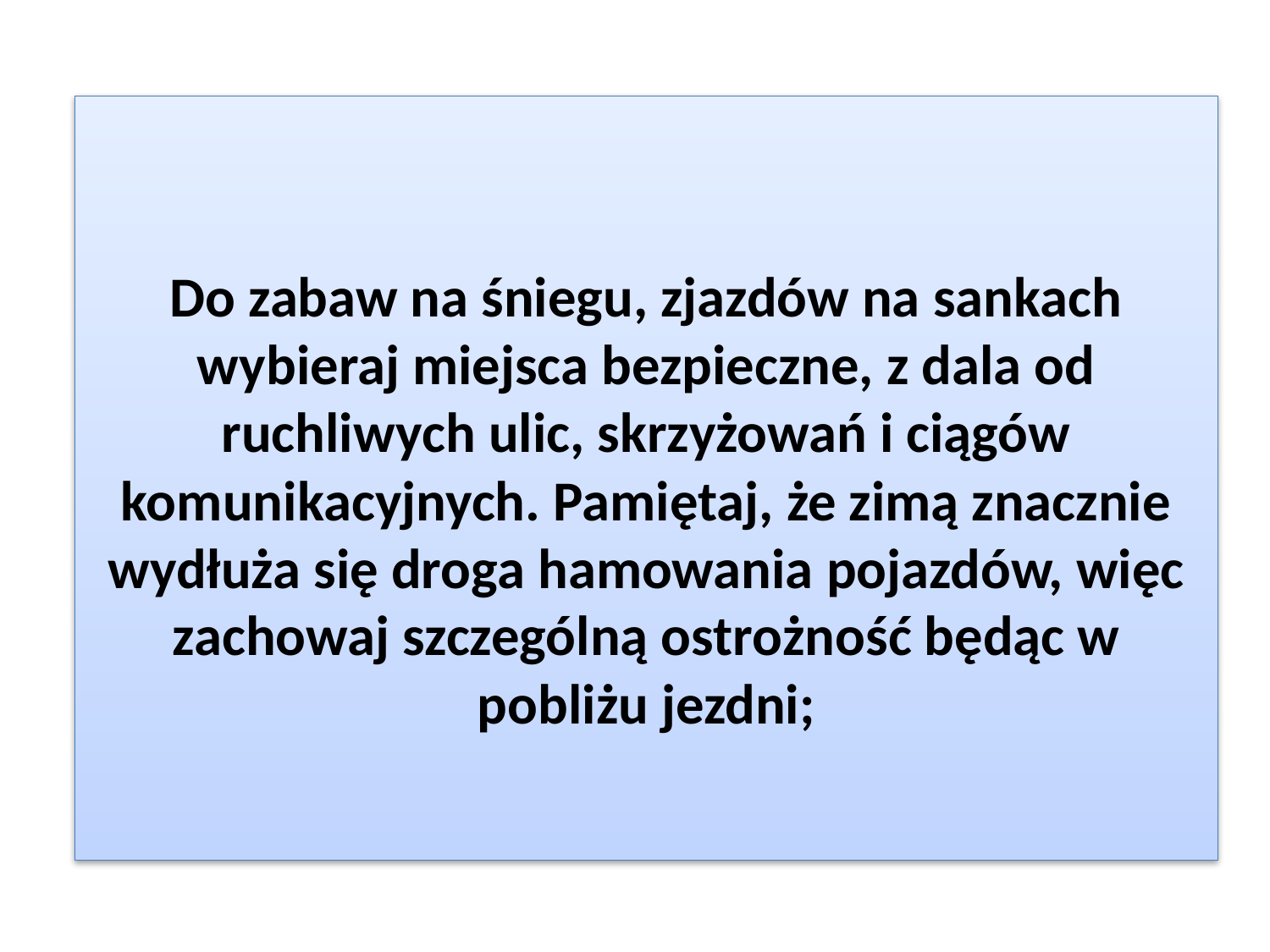

Do zabaw na śniegu, zjazdów na sankach wybieraj miejsca bezpieczne, z dala od ruchliwych ulic, skrzyżowań i ciągów komunikacyjnych. Pamiętaj, że zimą znacznie wydłuża się droga hamowania pojazdów, więc zachowaj szczególną ostrożność będąc w pobliżu jezdni;